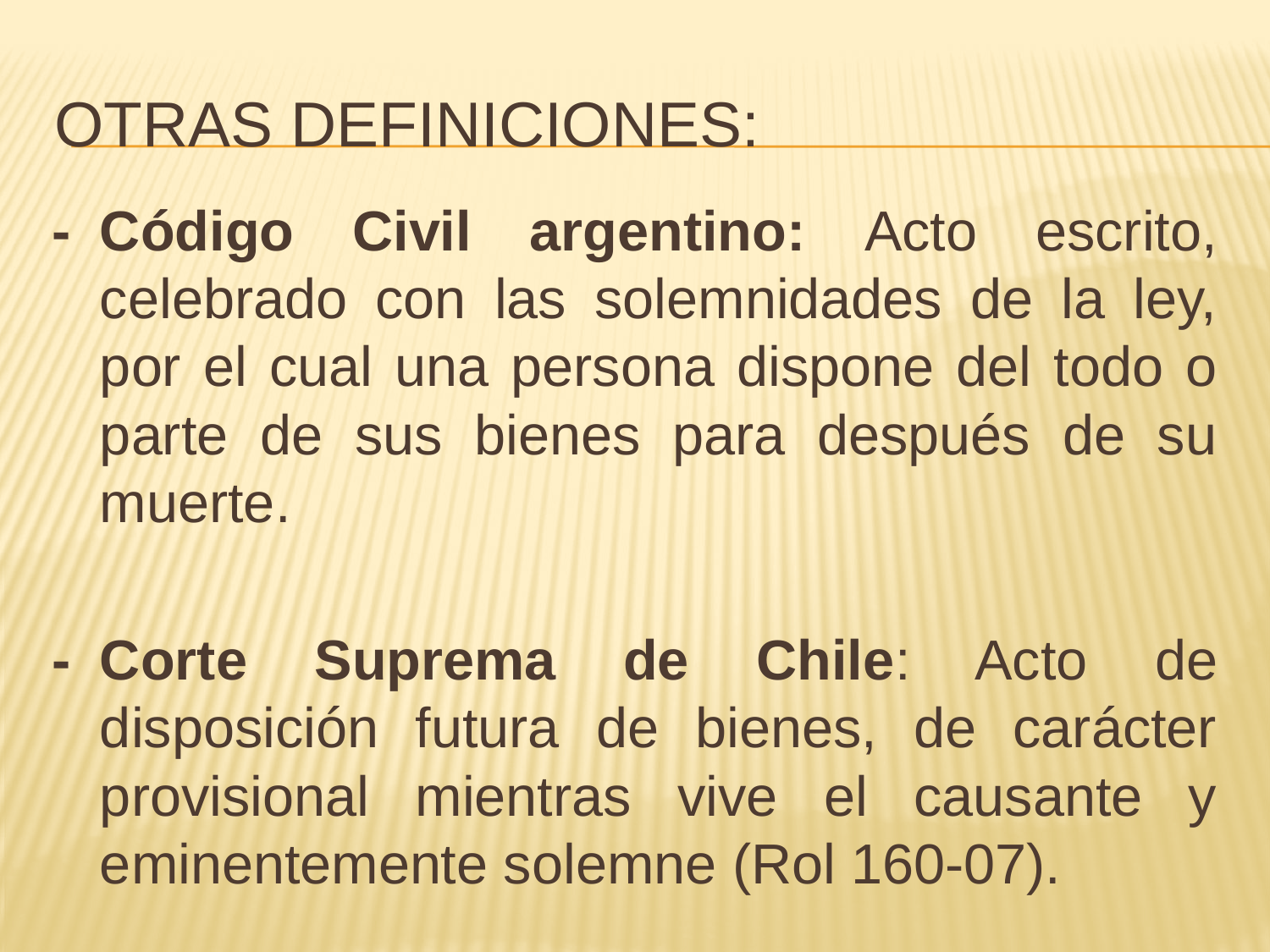

# Otras definiciones:
-	Código Civil argentino: Acto escrito, celebrado con las solemnidades de la ley, por el cual una persona dispone del todo o parte de sus bienes para después de su muerte.

-	Corte Suprema de Chile: Acto de disposición futura de bienes, de carácter provisional mientras vive el causante y eminentemente solemne (Rol 160-07).